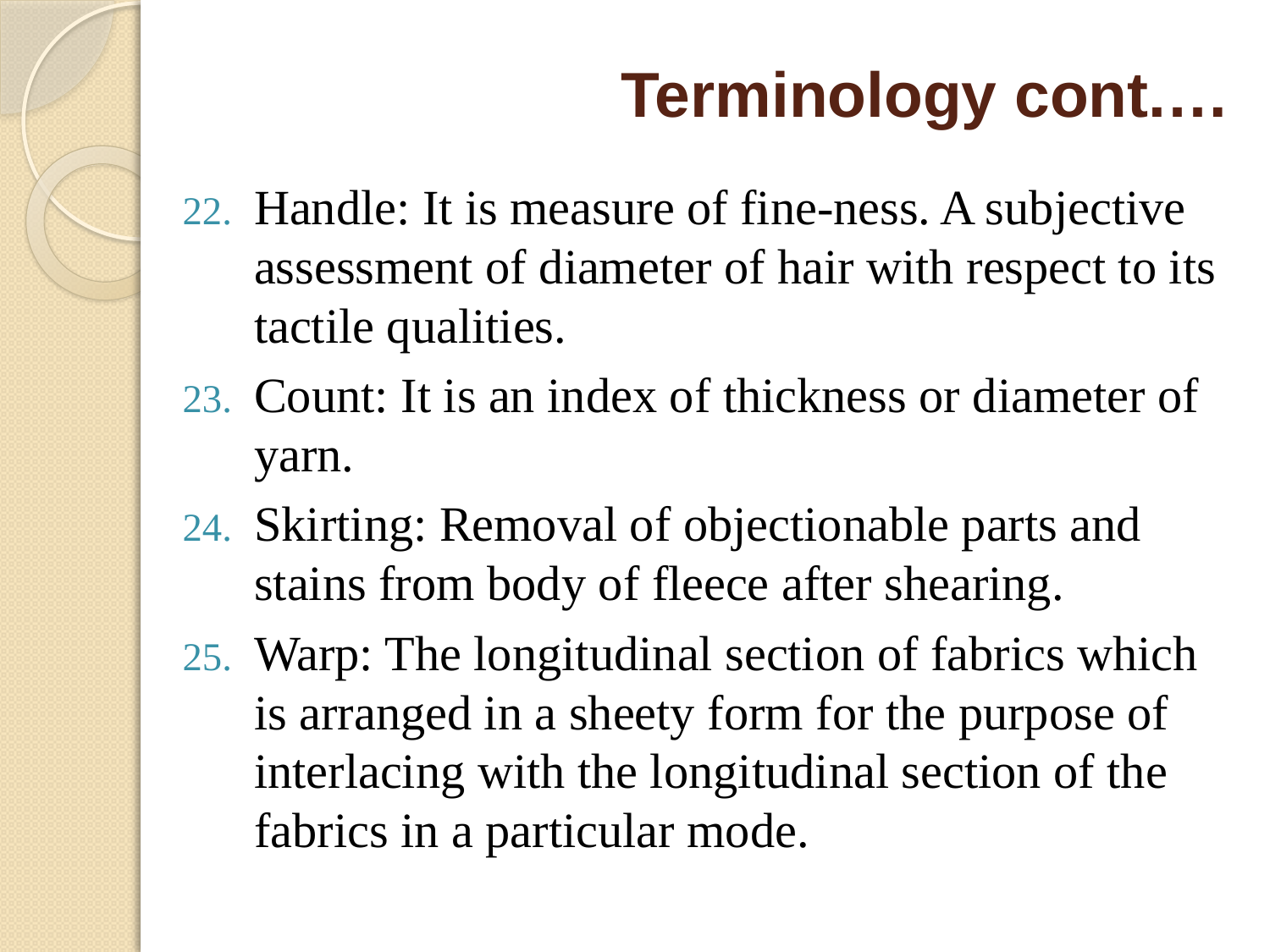

# Terminology cont.…
Handle: It is measure of fine-ness. A subjective assessment of diameter of hair with respect to its tactile qualities.
Count: It is an index of thickness or diameter of yarn.
Skirting: Removal of objectionable parts and stains from body of fleece after shearing.
Warp: The longitudinal section of fabrics which is arranged in a sheety form for the purpose of interlacing with the longitudinal section of the fabrics in a particular mode.